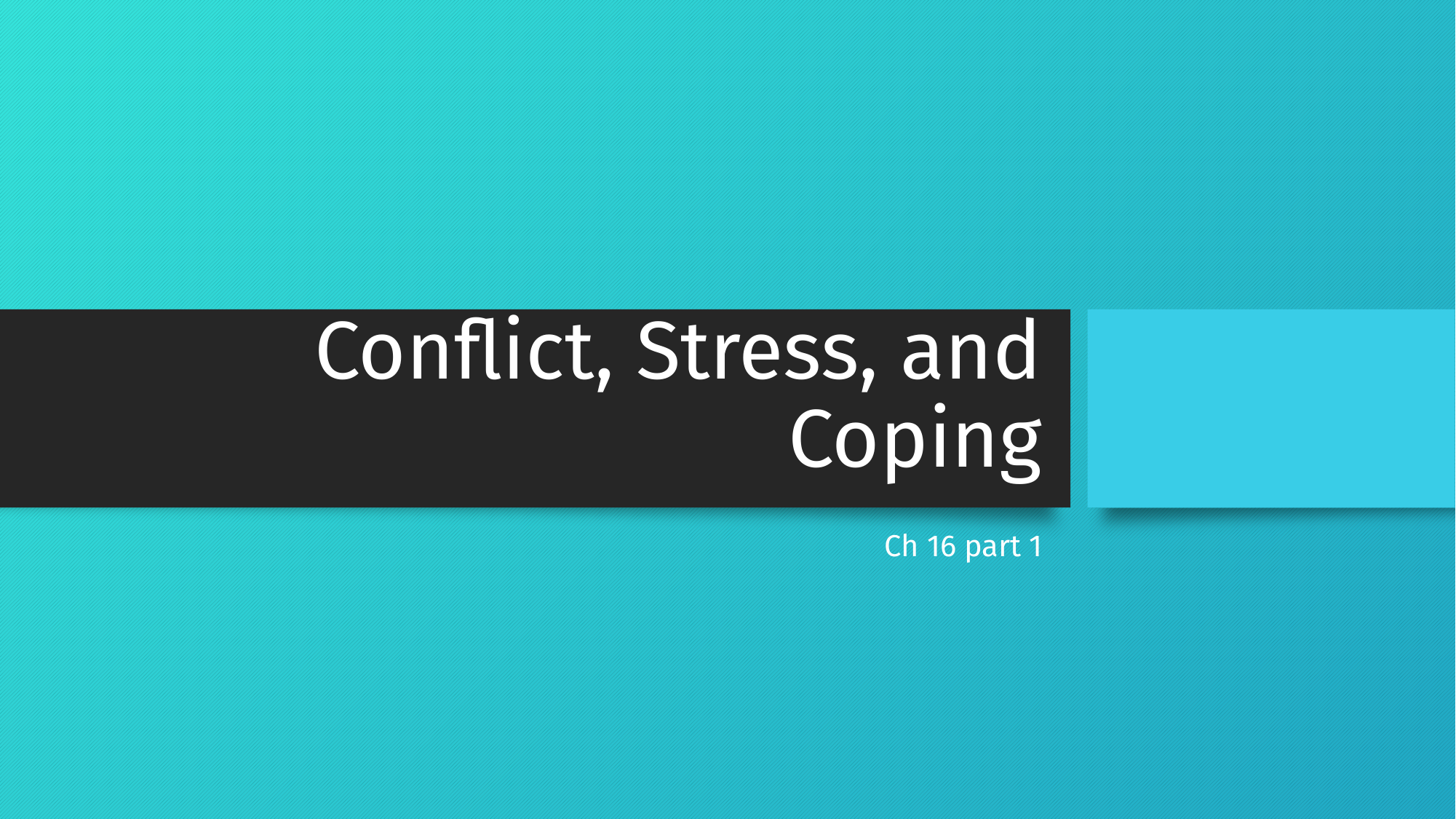

# Conflict, Stress, and Coping
Ch 16 part 1